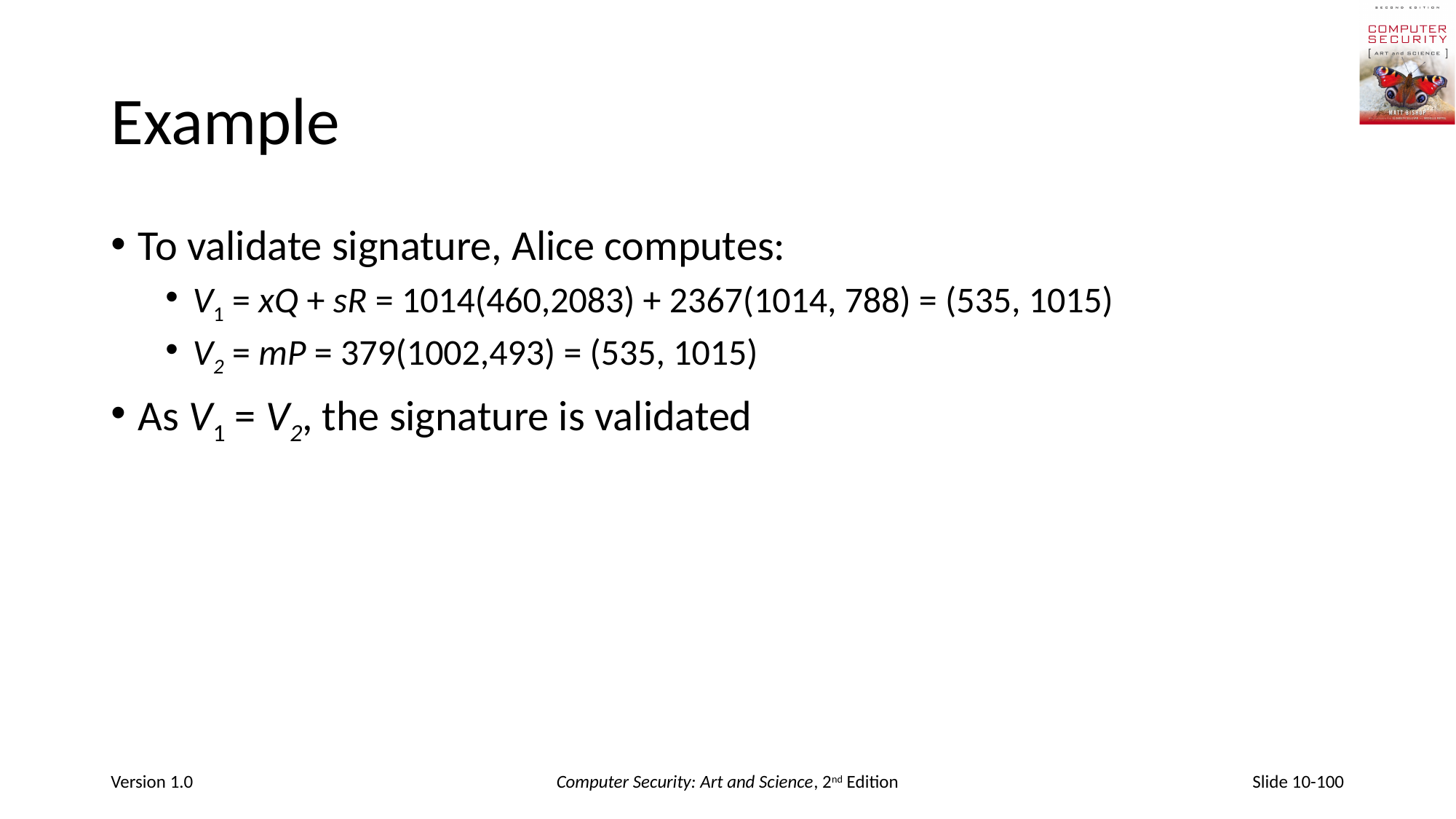

# Example
To validate signature, Alice computes:
V1 = xQ + sR = 1014(460,2083) + 2367(1014, 788) = (535, 1015)
V2 = mP = 379(1002,493) = (535, 1015)
As V1 = V2, the signature is validated
Version 1.0
Computer Security: Art and Science, 2nd Edition
Slide 10-100